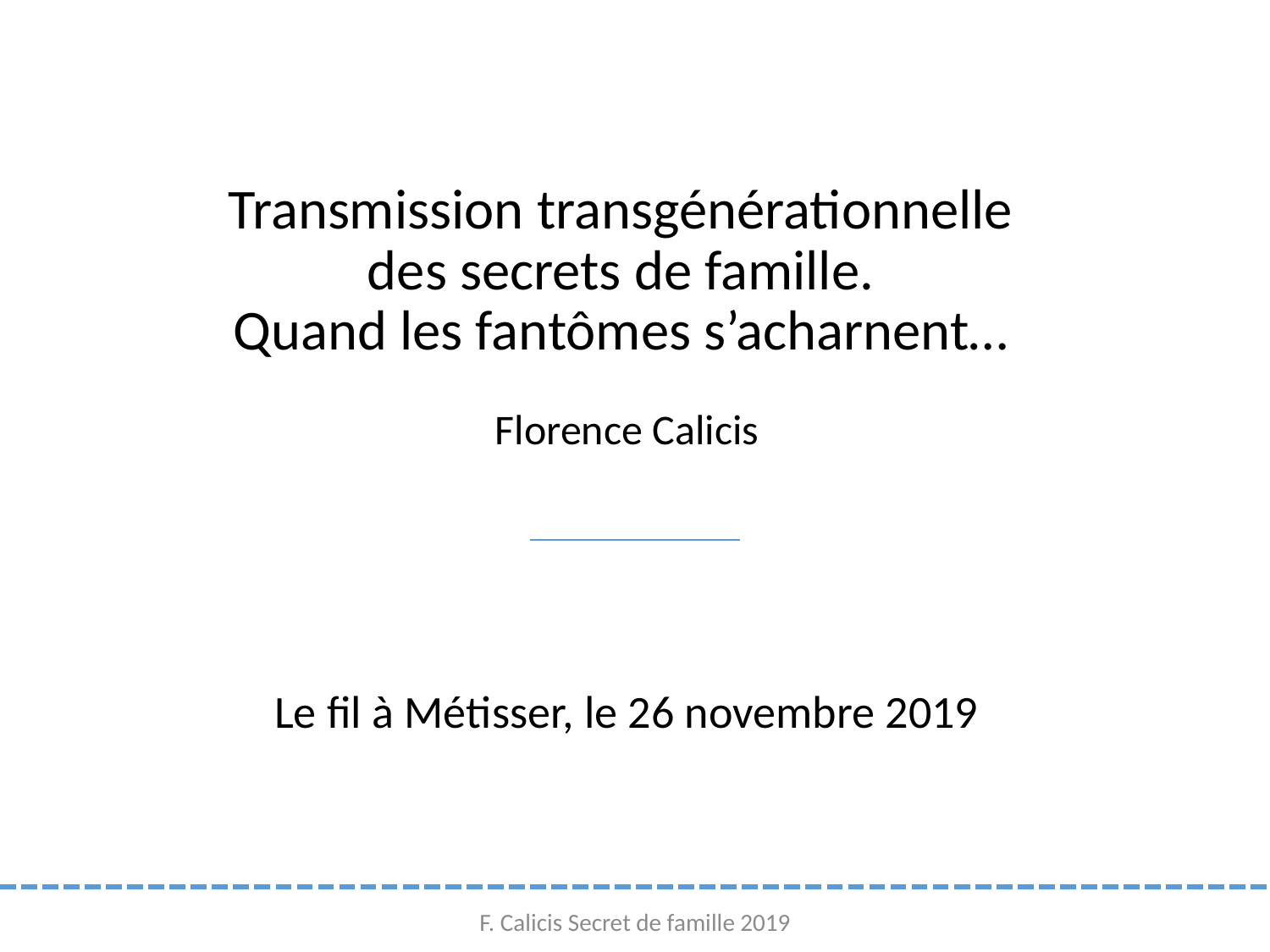

Transmission transgénérationnelle
des secrets de famille.
Quand les fantômes s’acharnent…

Florence Calicis
Le fil à Métisser, le 26 novembre 2019
F. Calicis Secret de famille 2019